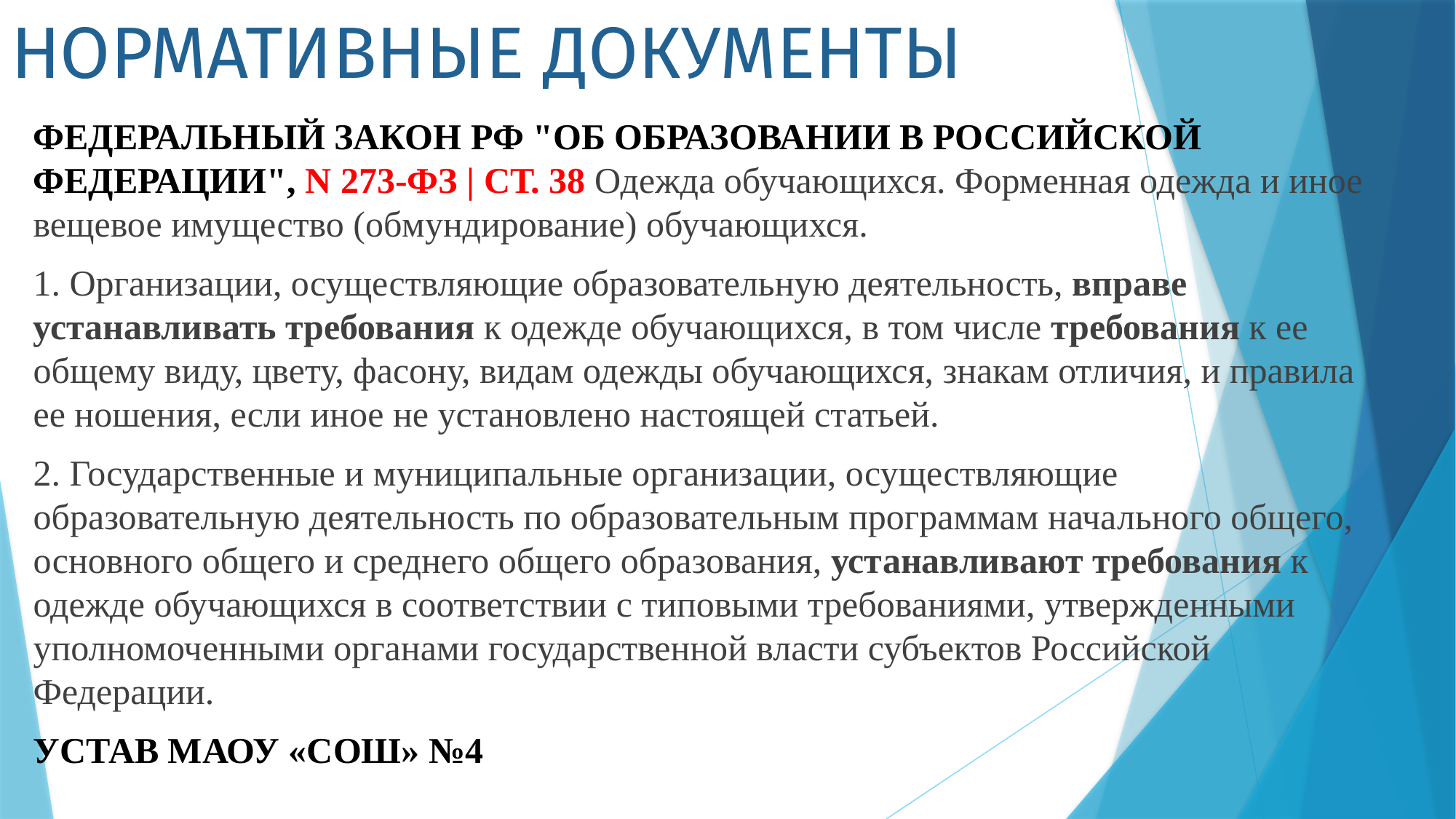

# НОРМАТИВНЫЕ ДОКУМЕНТЫ
Федеральный закон РФ "Об образовании в Российской Федерации", N 273-ФЗ | ст. 38 Одежда обучающихся. Форменная одежда и иное вещевое имущество (обмундирование) обучающихся.
1. Организации, осуществляющие образовательную деятельность, вправе устанавливать требования к одежде обучающихся, в том числе требования к ее общему виду, цвету, фасону, видам одежды обучающихся, знакам отличия, и правила ее ношения, если иное не установлено настоящей статьей.
2. Государственные и муниципальные организации, осуществляющие образовательную деятельность по образовательным программам начального общего, основного общего и среднего общего образования, устанавливают требования к одежде обучающихся в соответствии с типовыми требованиями, утвержденными уполномоченными органами государственной власти субъектов Российской Федерации.
УСТАВ МАОУ «СОШ» №4